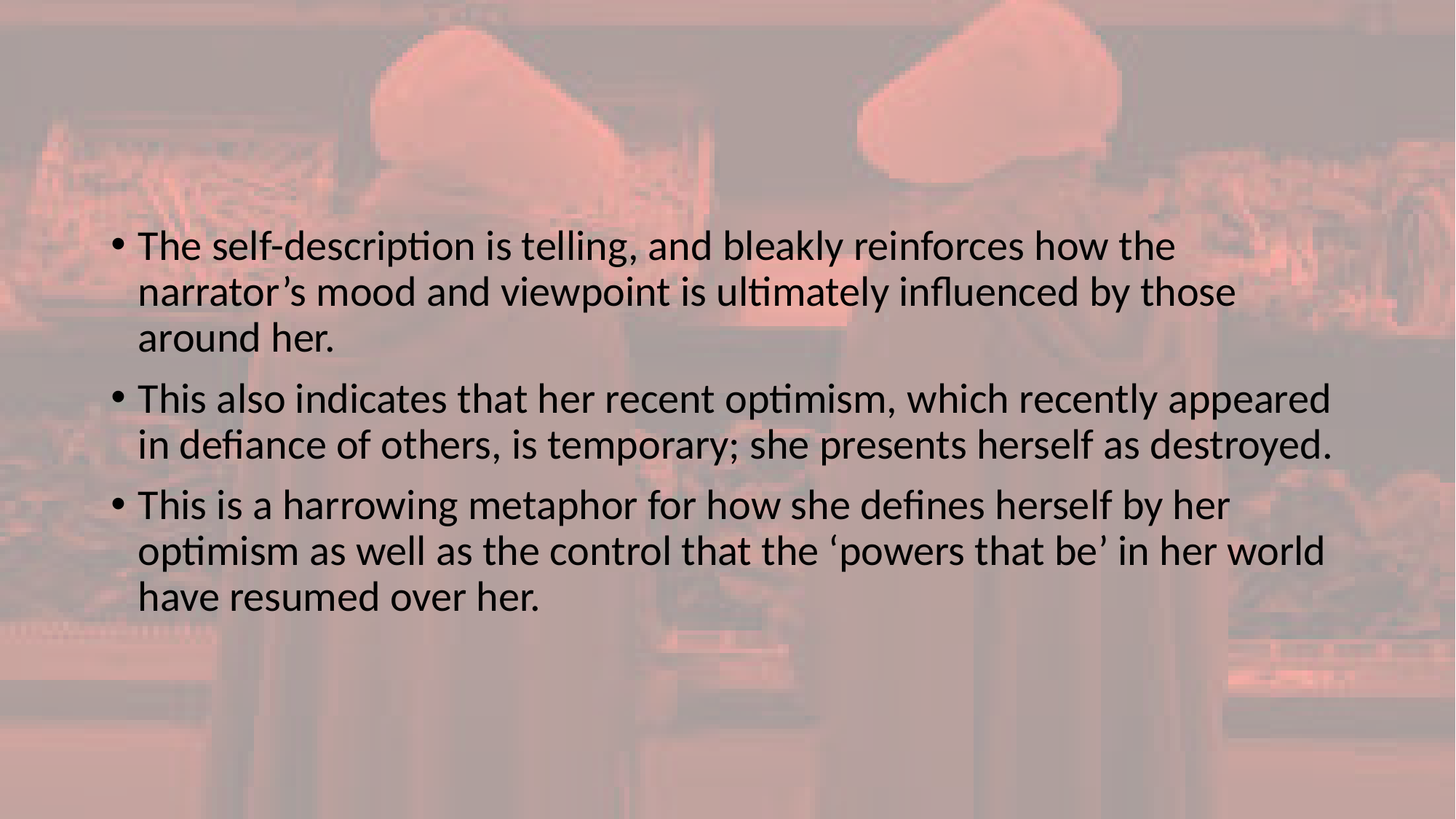

#
The self-description is telling, and bleakly reinforces how the narrator’s mood and viewpoint is ultimately influenced by those around her.
This also indicates that her recent optimism, which recently appeared in defiance of others, is temporary; she presents herself as destroyed.
This is a harrowing metaphor for how she defines herself by her optimism as well as the control that the ‘powers that be’ in her world have resumed over her.